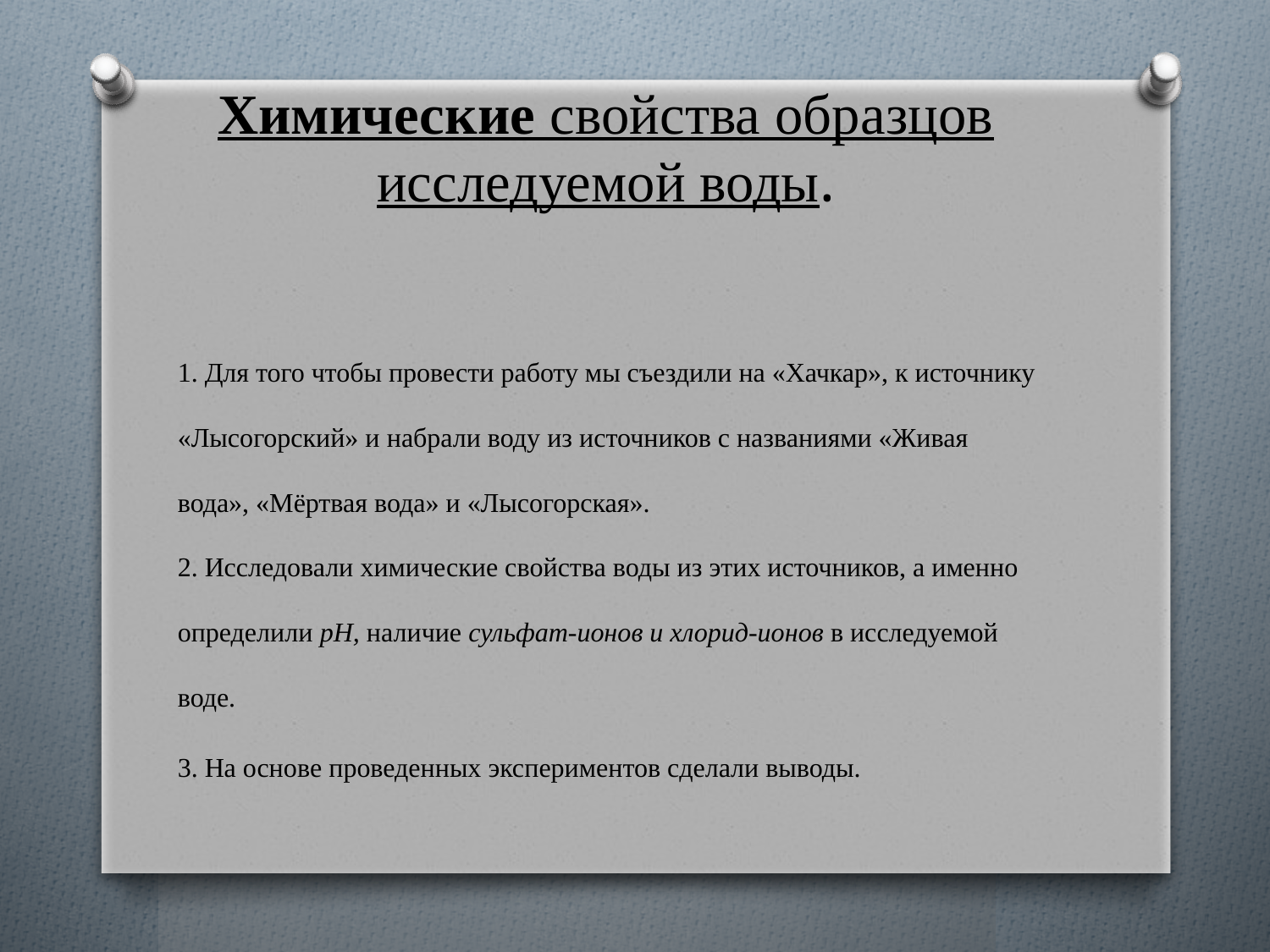

# Химические свойства образцов исследуемой воды.
1. Для того чтобы провести работу мы съездили на «Хачкар», к источнику «Лысогорский» и набрали воду из источников с названиями «Живая вода», «Мёртвая вода» и «Лысогорская».
2. Исследовали химические свойства воды из этих источников, а именно определили рН, наличие сульфат-ионов и хлорид-ионов в исследуемой воде.
3. На основе проведенных экспериментов сделали выводы.